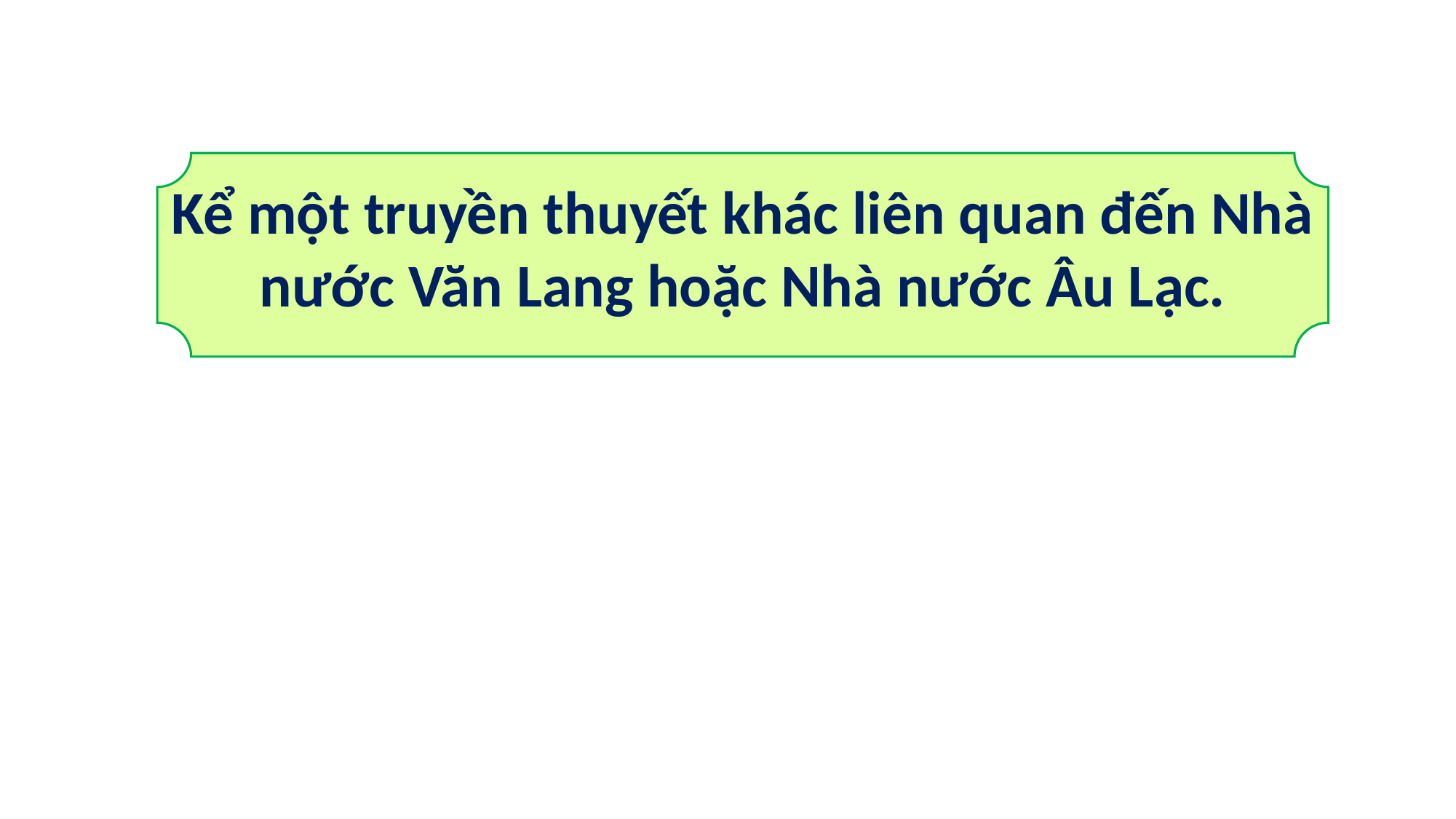

Kể một truyền thuyết khác liên quan đến Nhà nước Văn Lang hoặc Nhà nước Âu Lạc.